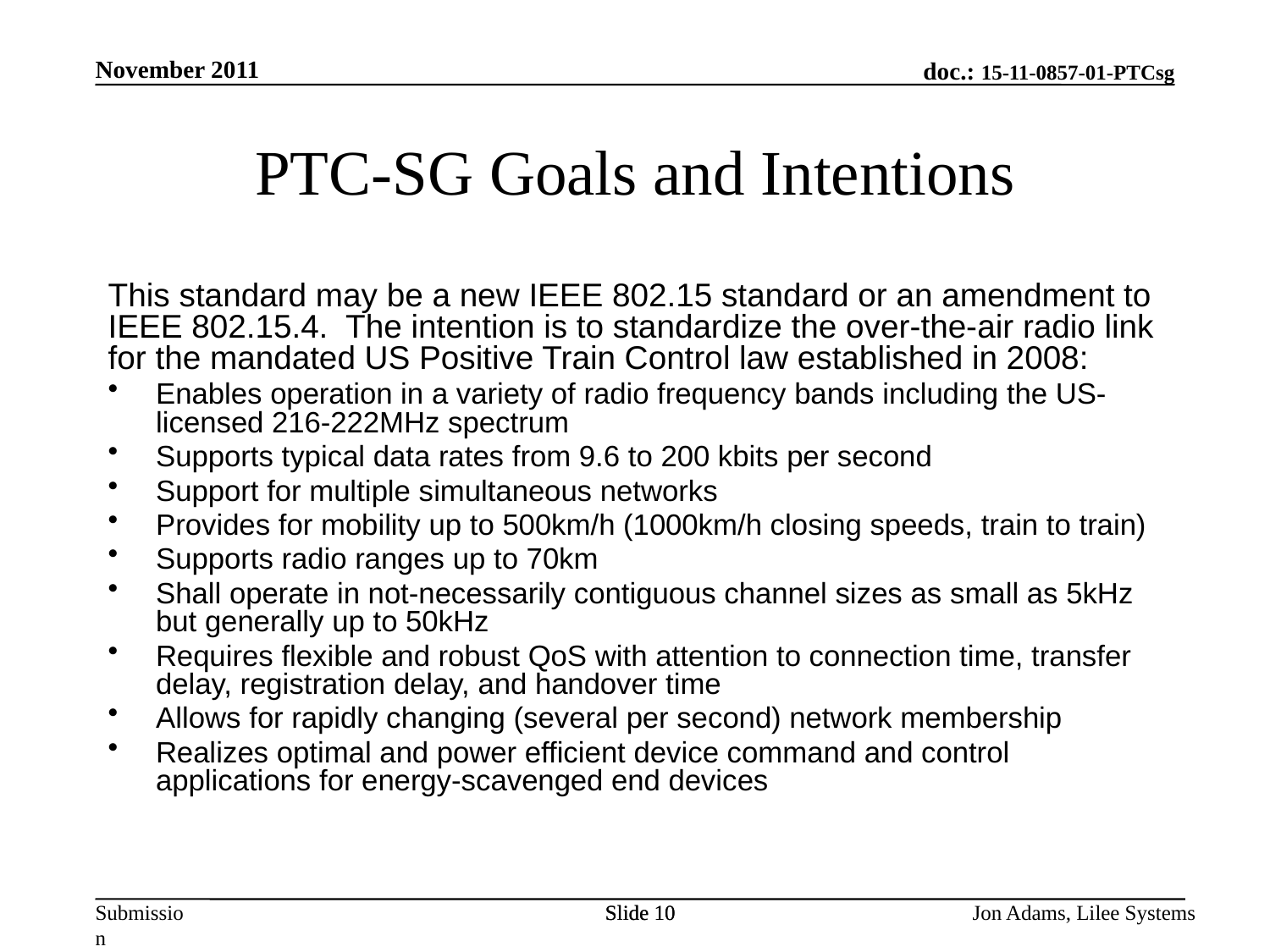

November 2011
# PTC-SG Goals and Intentions
This standard may be a new IEEE 802.15 standard or an amendment to IEEE 802.15.4.  The intention is to standardize the over-the-air radio link for the mandated US Positive Train Control law established in 2008:
Enables operation in a variety of radio frequency bands including the US-licensed 216-222MHz spectrum
Supports typical data rates from 9.6 to 200 kbits per second
Support for multiple simultaneous networks
Provides for mobility up to 500km/h (1000km/h closing speeds, train to train)
Supports radio ranges up to 70km
Shall operate in not-necessarily contiguous channel sizes as small as 5kHz but generally up to 50kHz
Requires flexible and robust QoS with attention to connection time, transfer delay, registration delay, and handover time
Allows for rapidly changing (several per second) network membership
Realizes optimal and power efficient device command and control applications for energy-scavenged end devices
Slide 10
Slide 10
Jon Adams, Lilee Systems